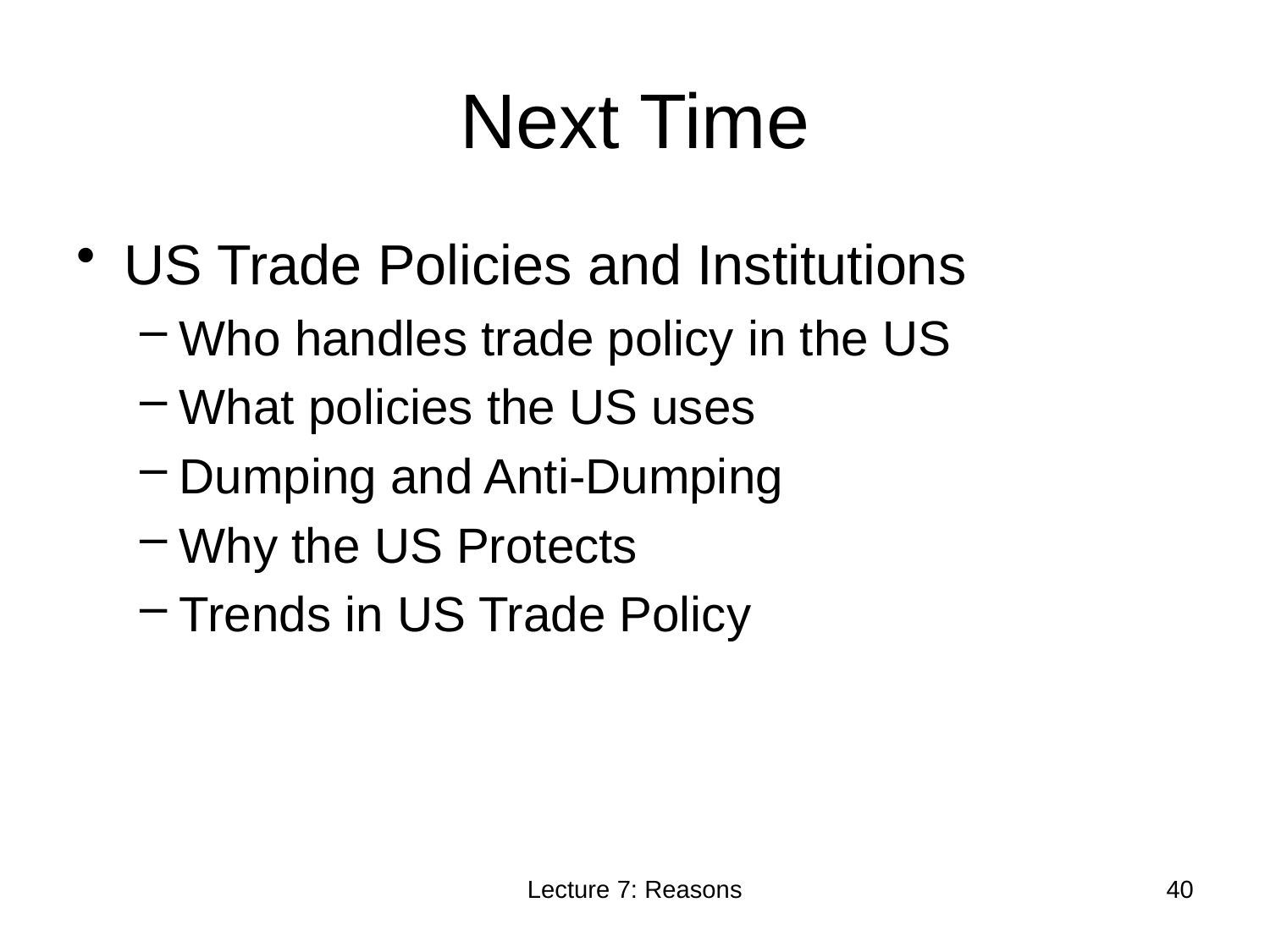

# Next Time
US Trade Policies and Institutions
Who handles trade policy in the US
What policies the US uses
Dumping and Anti-Dumping
Why the US Protects
Trends in US Trade Policy

Lecture 7: Reasons
40